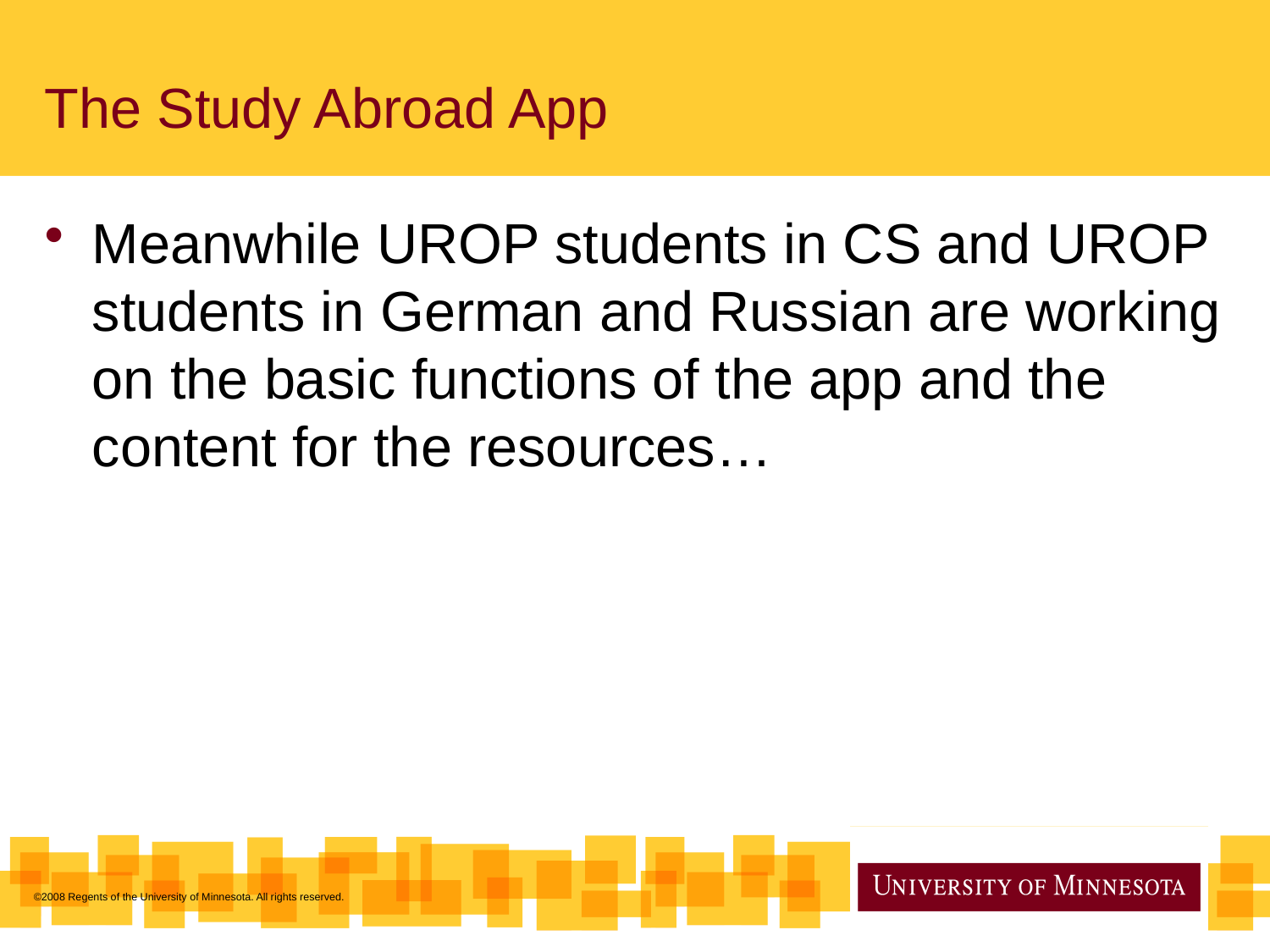

# The Study Abroad App
Meanwhile UROP students in CS and UROP students in German and Russian are working on the basic functions of the app and the content for the resources…
©2008 Regents of the University of Minnesota. All rights reserved.